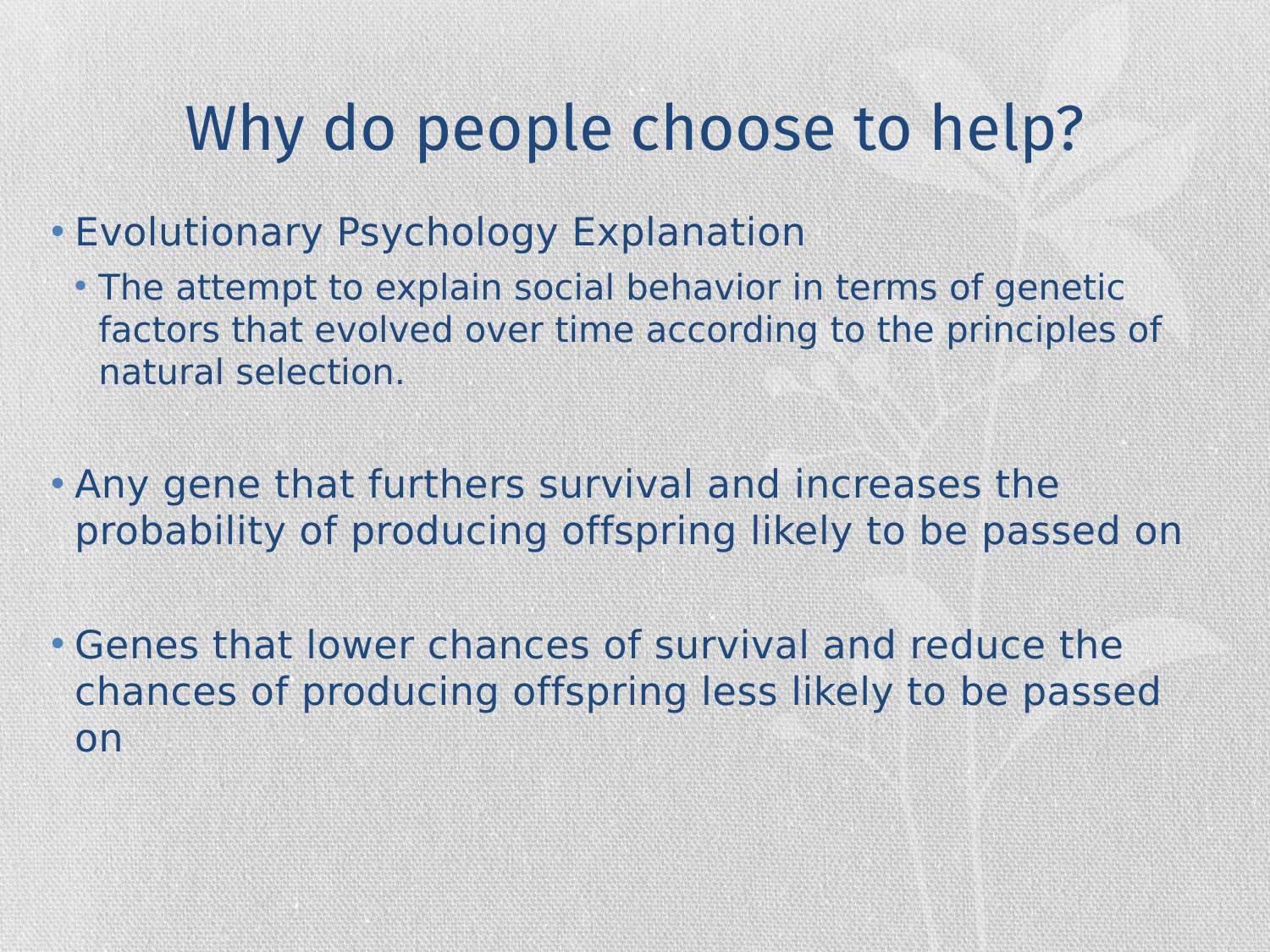

# Why do people choose to help?
Evolutionary Psychology Explanation
The attempt to explain social behavior in terms of genetic factors that evolved over time according to the principles of natural selection.

Any gene that furthers survival and increases the probability of producing offspring likely to be passed on

Genes that lower chances of survival and reduce the chances of producing offspring less likely to be passed on